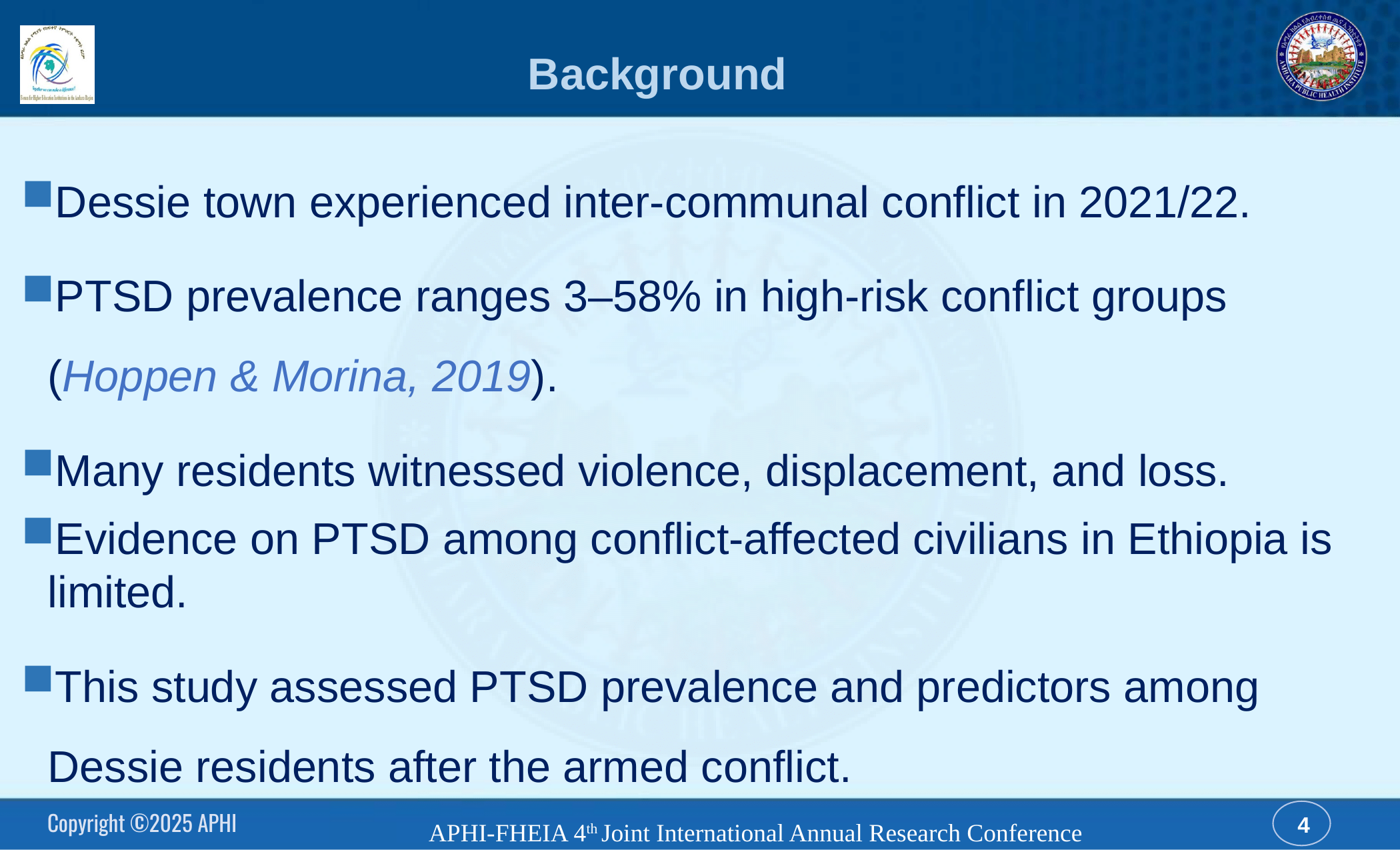

# Background
Dessie town experienced inter-communal conflict in 2021/22.
PTSD prevalence ranges 3–58% in high-risk conflict groups (Hoppen & Morina, 2019).
Many residents witnessed violence, displacement, and loss.
Evidence on PTSD among conflict-affected civilians in Ethiopia is limited.
This study assessed PTSD prevalence and predictors among Dessie residents after the armed conflict.

APHI-FHEIA 4th Joint International Annual Research Conference
4